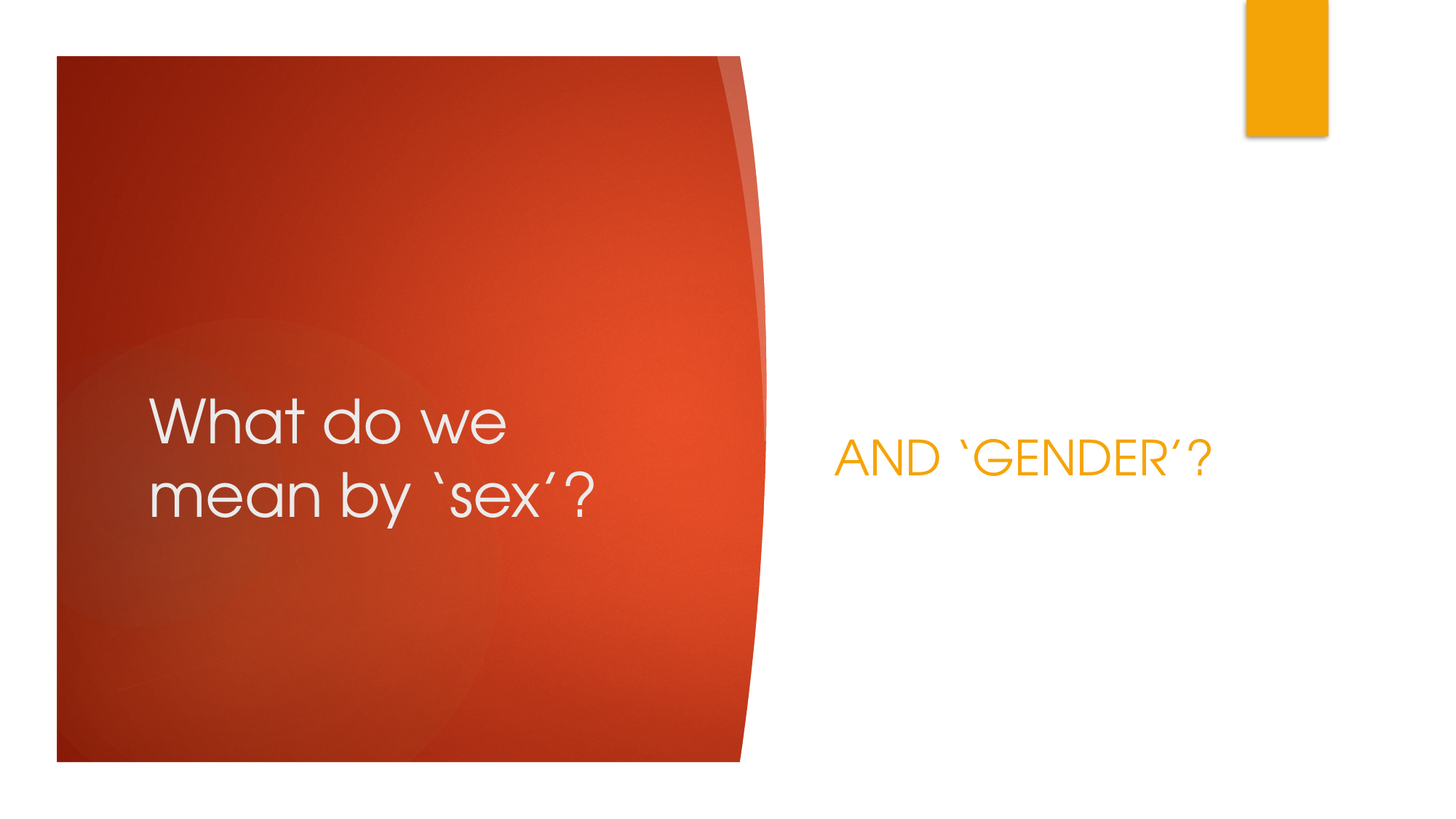

# What do we mean by ‘sex’?
And ‘gender’?